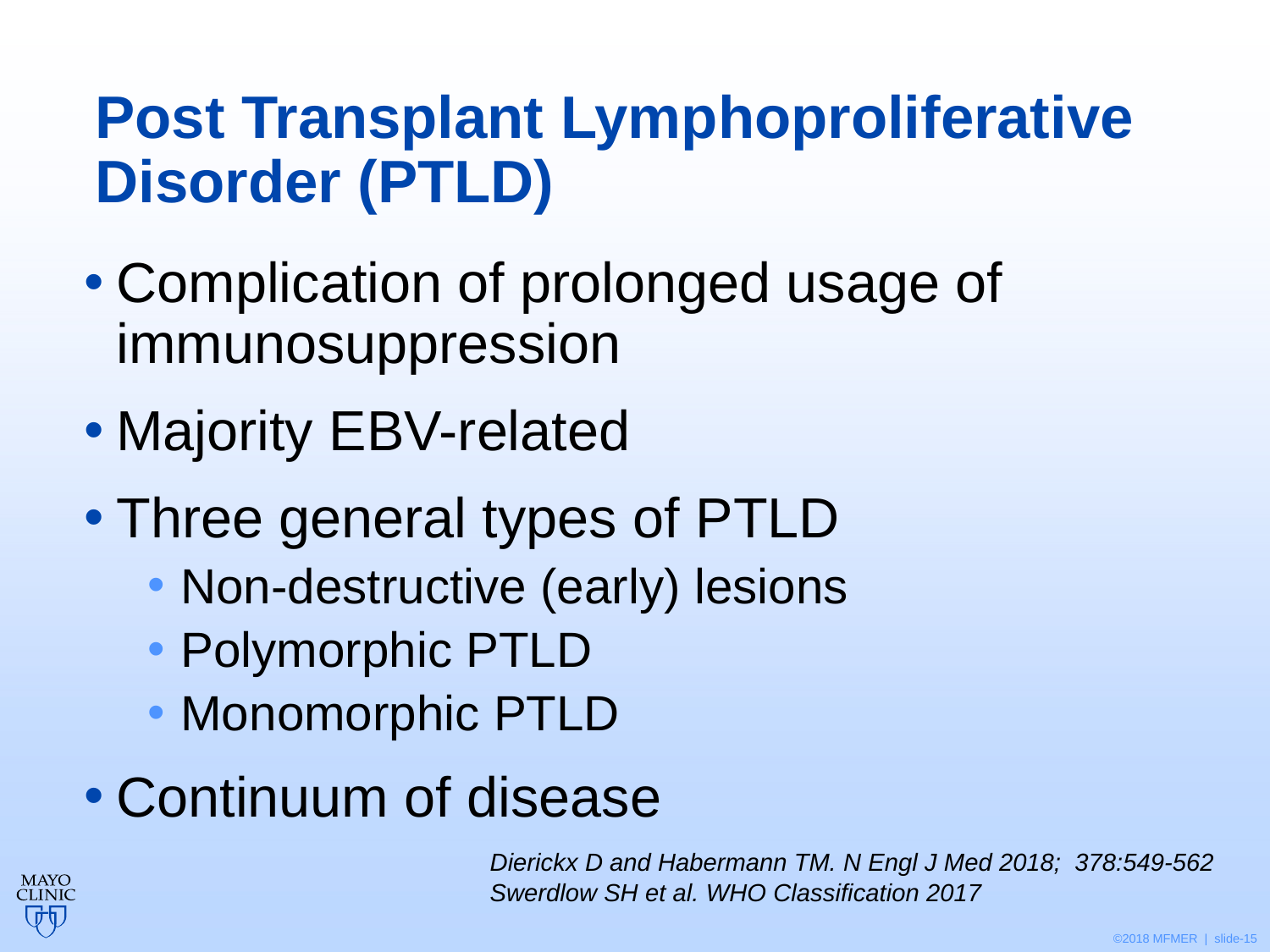

# Post Transplant Lymphoproliferative Disorder (PTLD)
Complication of prolonged usage of immunosuppression
Majority EBV-related
Three general types of PTLD
Non-destructive (early) lesions
Polymorphic PTLD
Monomorphic PTLD
Continuum of disease
Dierickx D and Habermann TM. N Engl J Med 2018;  378:549-562
Swerdlow SH et al. WHO Classification 2017